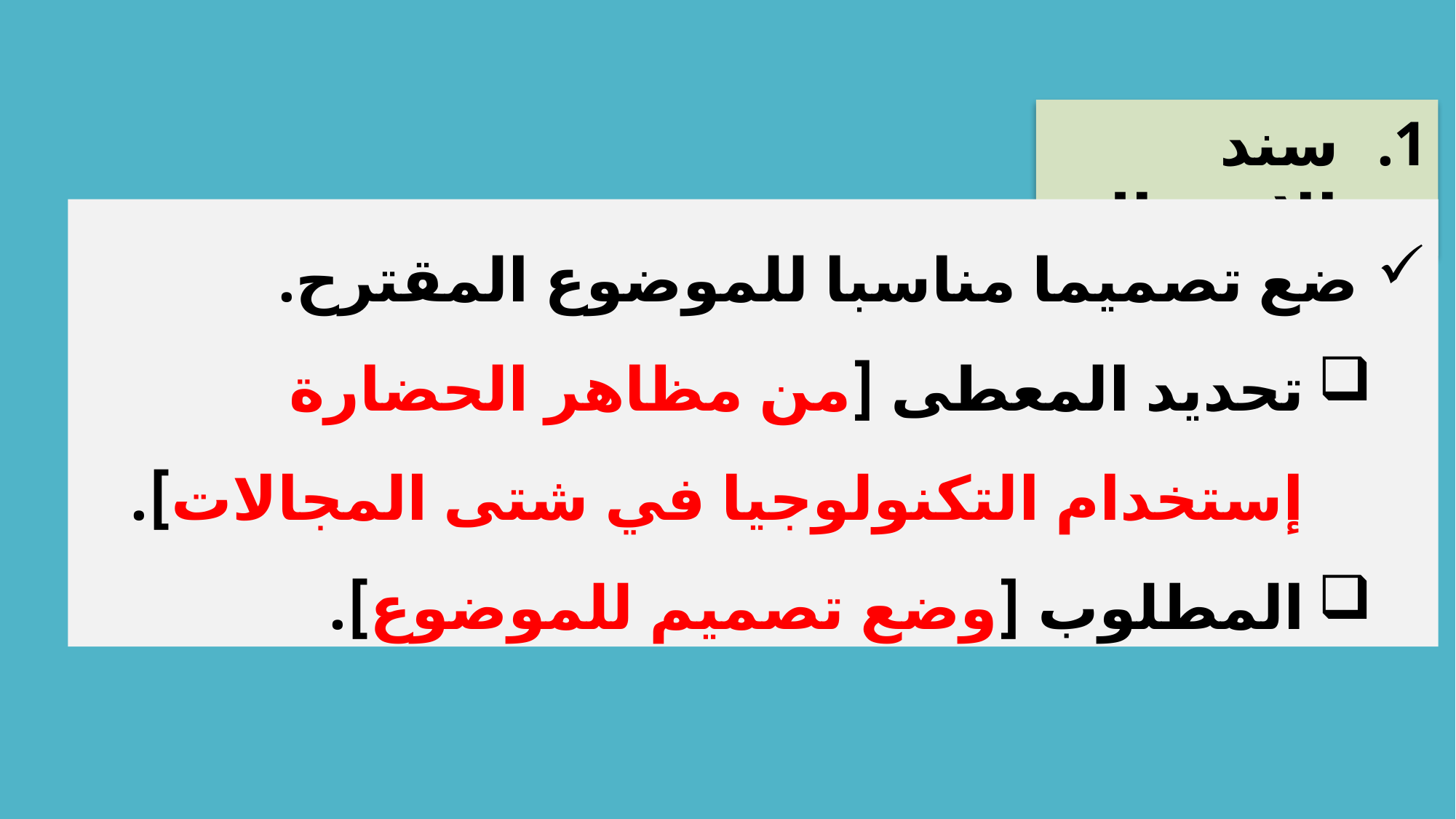

سند الاشتغال
ضع تصميما مناسبا للموضوع المقترح.
تحديد المعطى [من مظاهر الحضارة إستخدام التكنولوجيا في شتى المجالات].
المطلوب [وضع تصميم للموضوع].